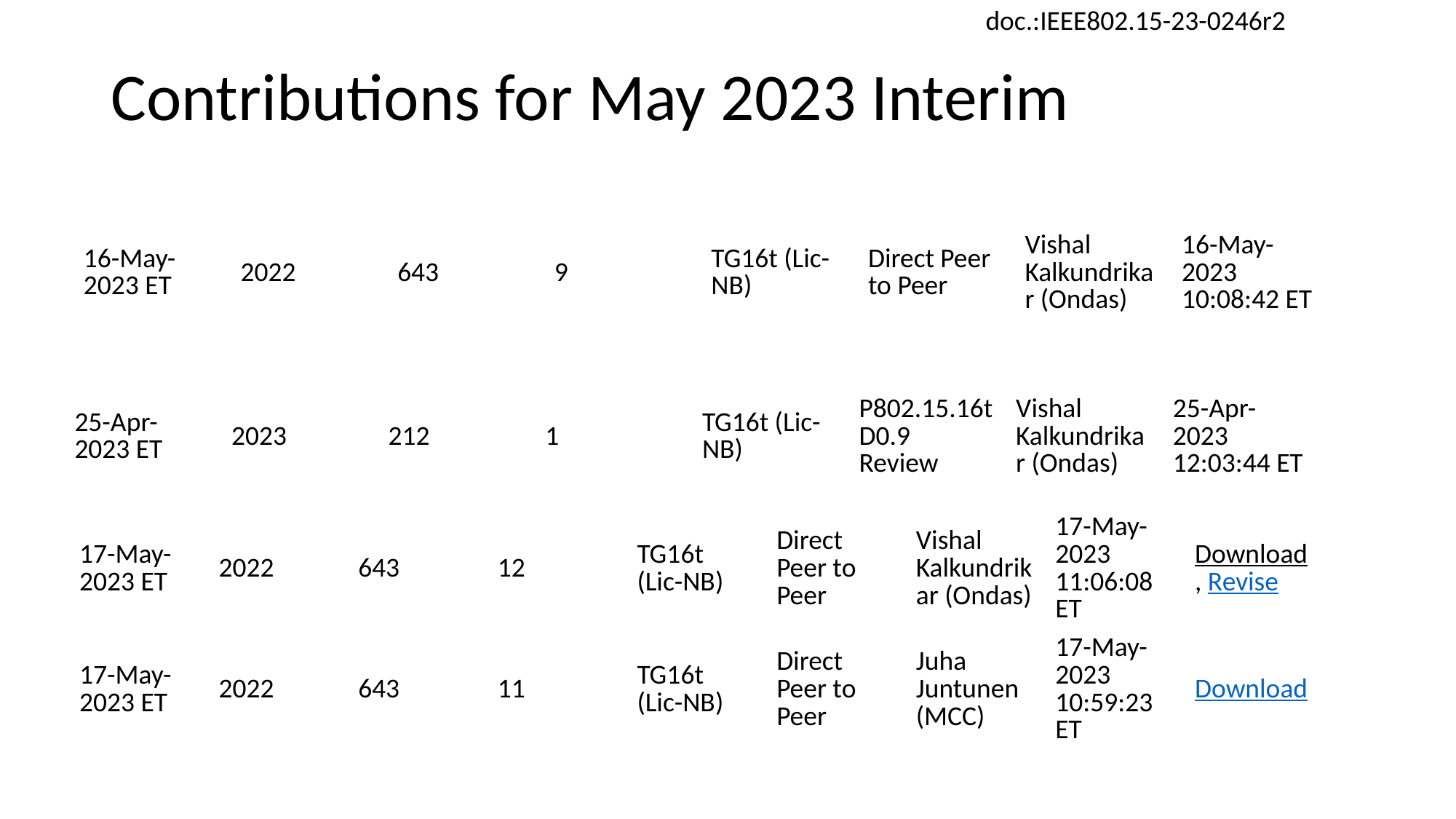

# Contributions for May 2023 Interim
| 16-May-2023 ET | 2022 | 643 | 9 | TG16t (Lic-NB) | Direct Peer to Peer | Vishal Kalkundrikar (Ondas) | 16-May-2023 10:08:42 ET |
| --- | --- | --- | --- | --- | --- | --- | --- |
| 25-Apr-2023 ET | 2023 | 212 | 1 | TG16t (Lic-NB) | P802.15.16t D0.9 Review | Vishal Kalkundrikar (Ondas) | 25-Apr-2023 12:03:44 ET |
| --- | --- | --- | --- | --- | --- | --- | --- |
| 17-May-2023 ET | 2022 | 643 | 12 | TG16t (Lic-NB) | Direct Peer to Peer | Vishal Kalkundrikar (Ondas) | 17-May-2023 11:06:08 ET | Download, Revise |
| --- | --- | --- | --- | --- | --- | --- | --- | --- |
| 17-May-2023 ET | 2022 | 643 | 11 | TG16t (Lic-NB) | Direct Peer to Peer | Juha Juntunen (MCC) | 17-May-2023 10:59:23 ET | Download |